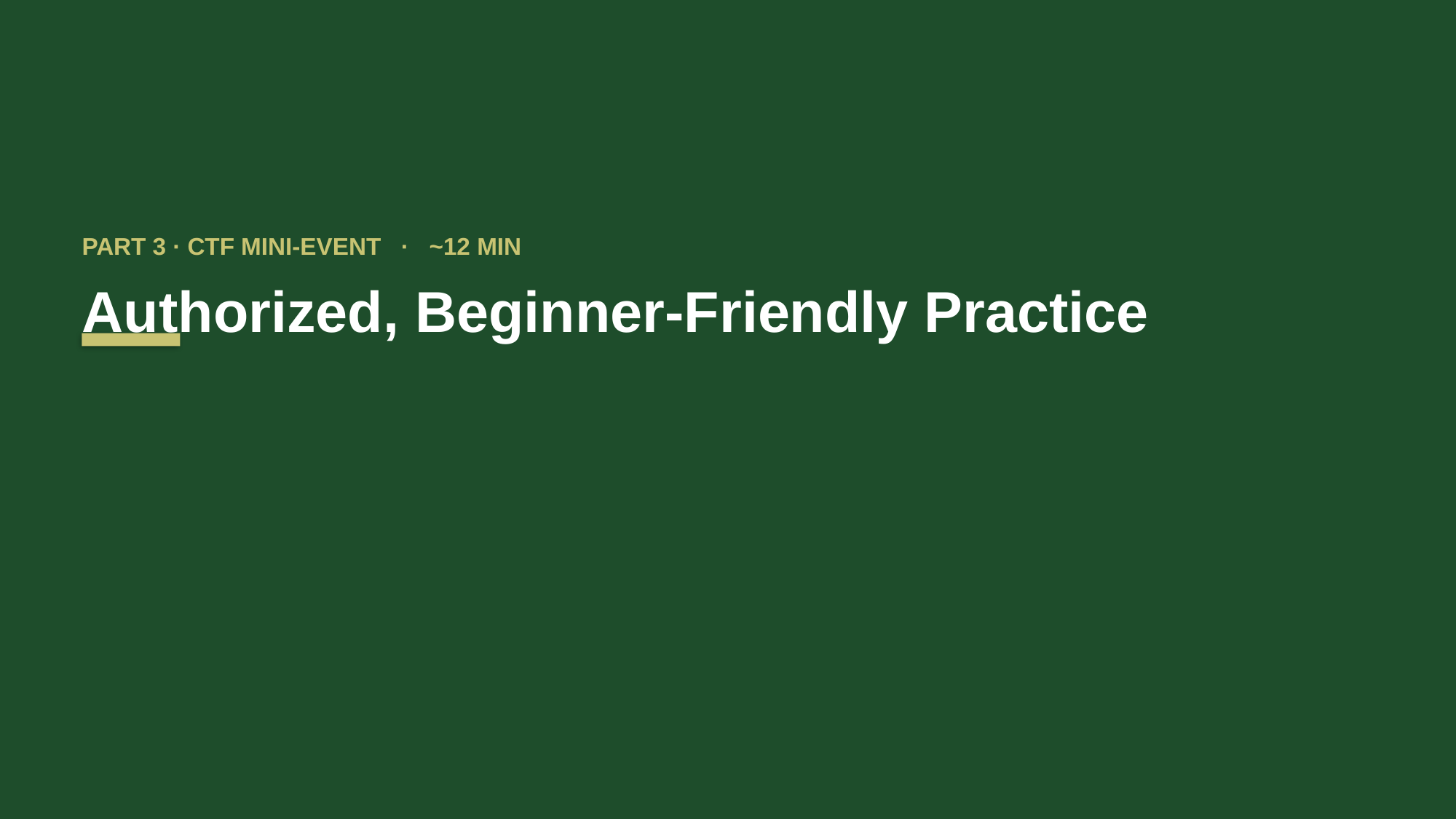

PART 3 · CTF MINI-EVENT   ·   ~12 MIN
Authorized, Beginner-Friendly Practice